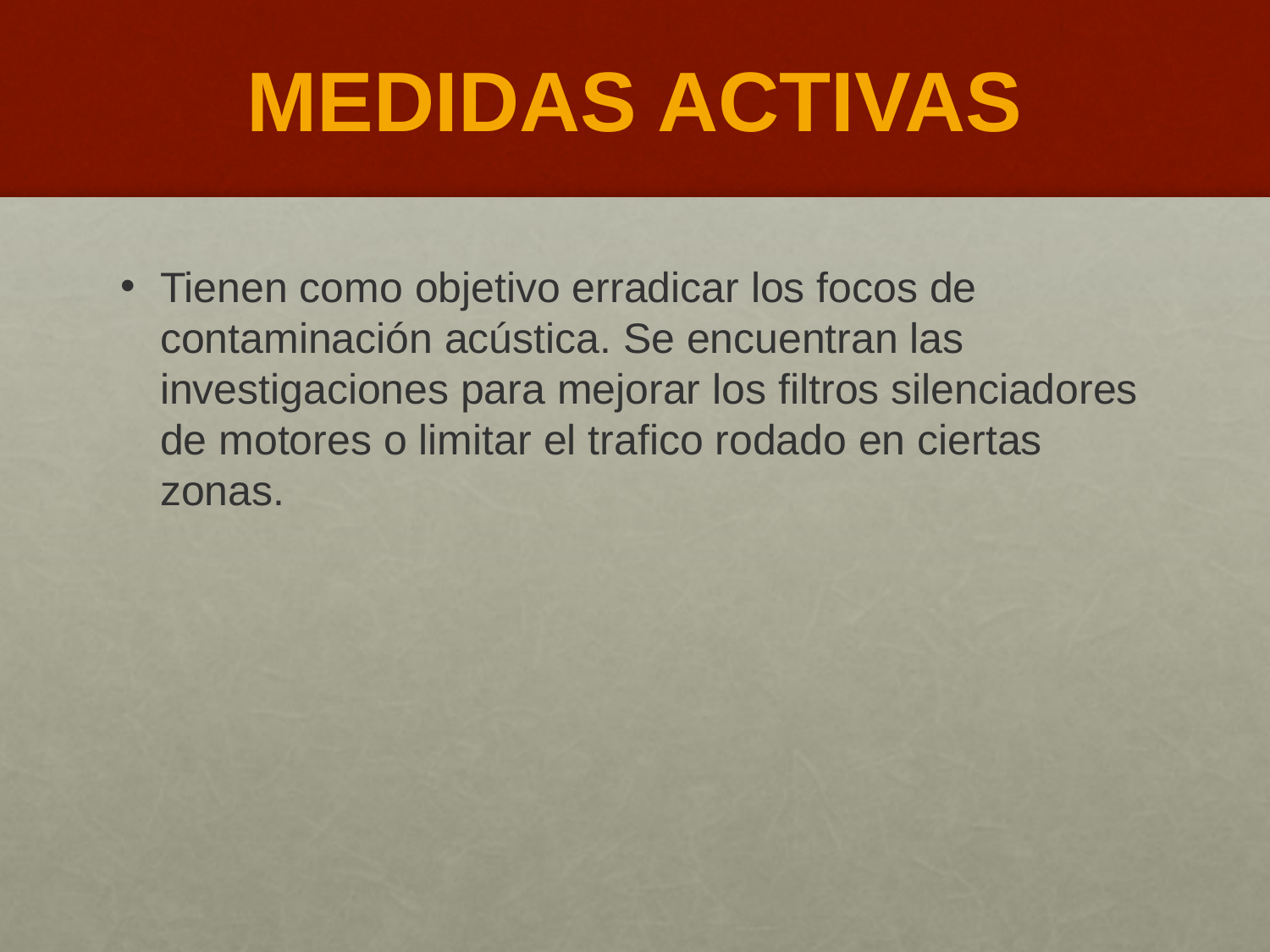

# Medidas activas
Tienen como objetivo erradicar los focos de contaminación acústica. Se encuentran las investigaciones para mejorar los filtros silenciadores de motores o limitar el trafico rodado en ciertas zonas.